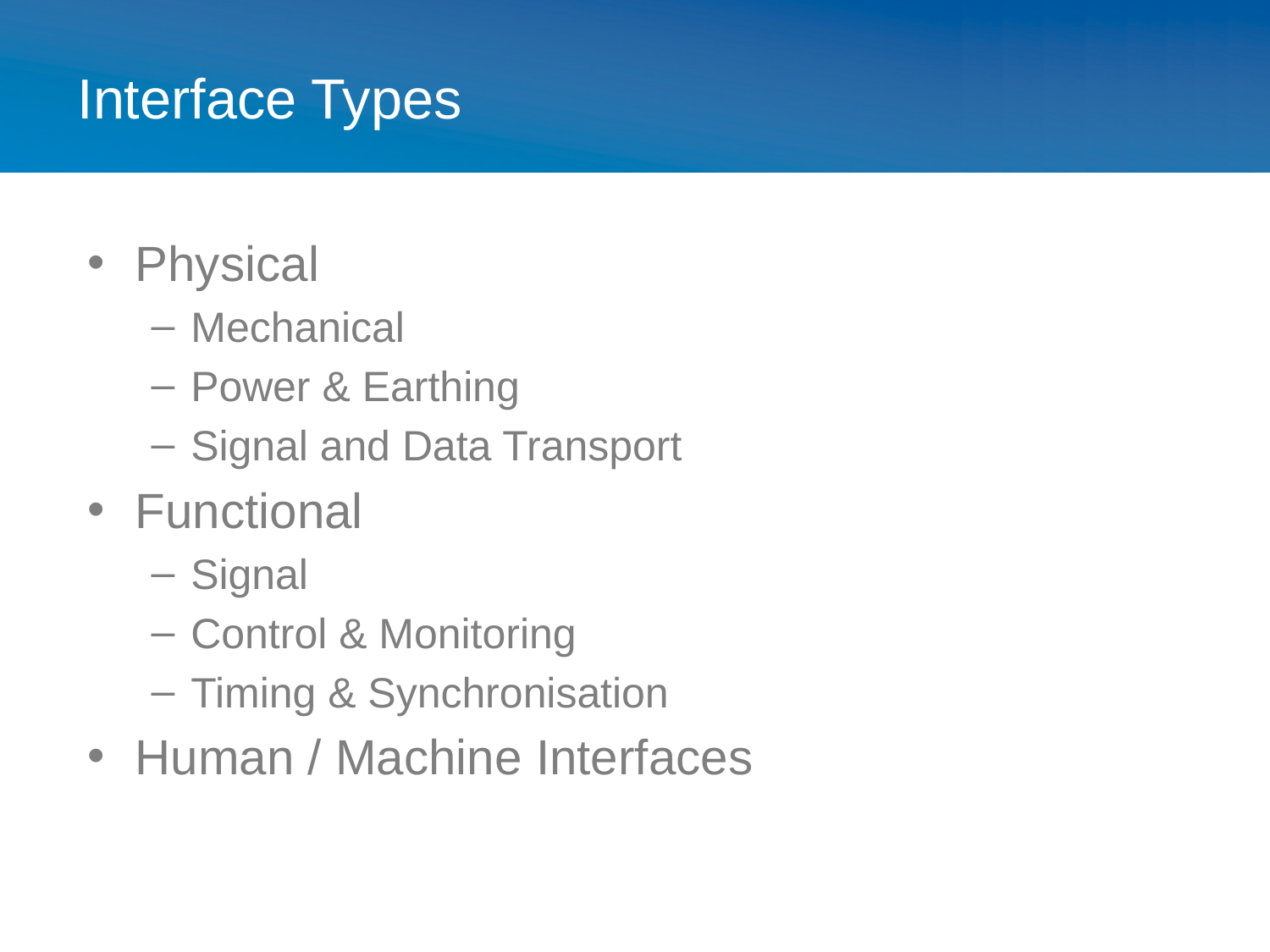

# Interface Types
Physical
Mechanical
Power & Earthing
Signal and Data Transport
Functional
Signal
Control & Monitoring
Timing & Synchronisation
Human / Machine Interfaces